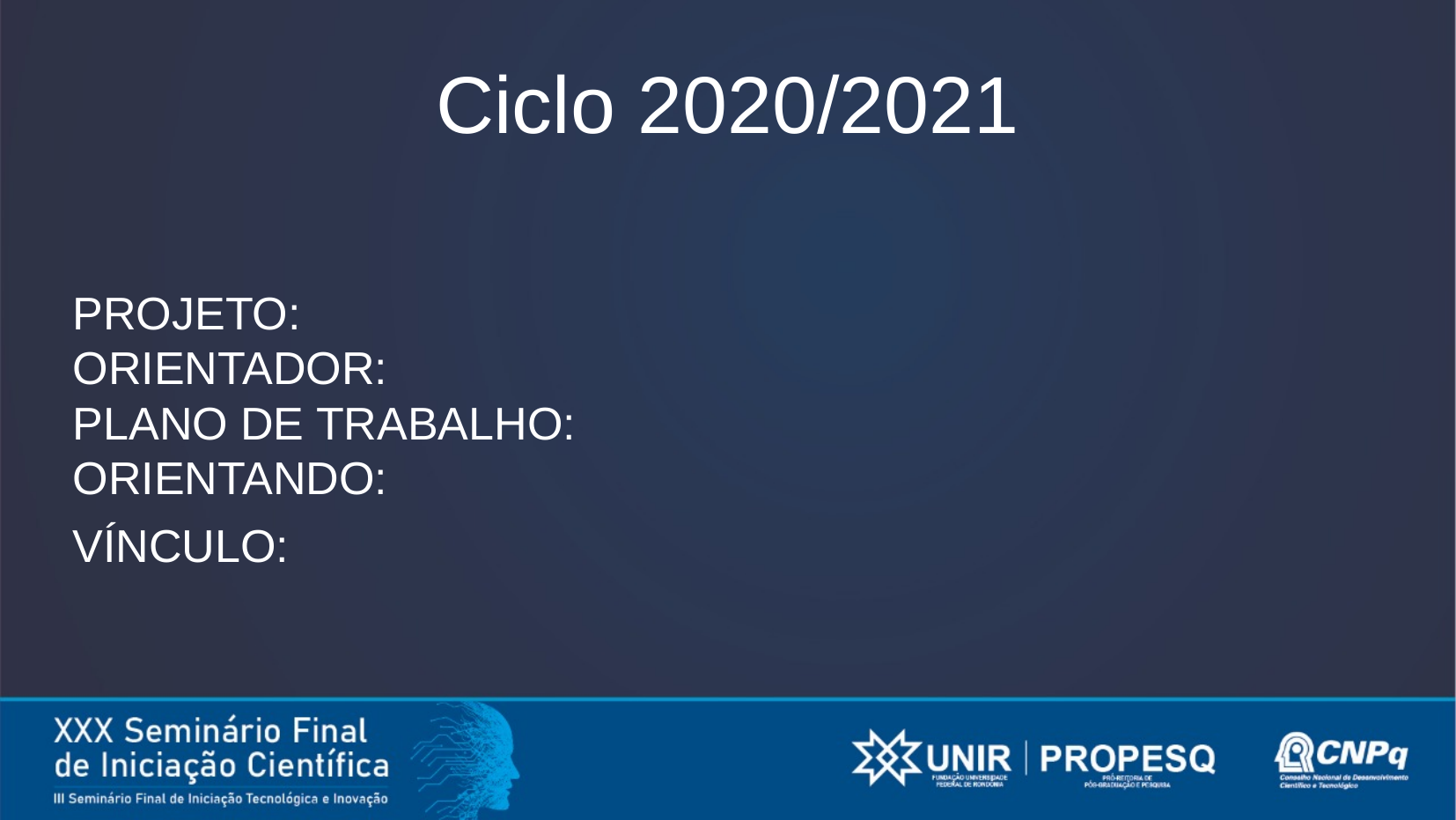

Ciclo 2020/2021
PROJETO:
ORIENTADOR:
PLANO DE TRABALHO:
ORIENTANDO:
VÍNCULO: